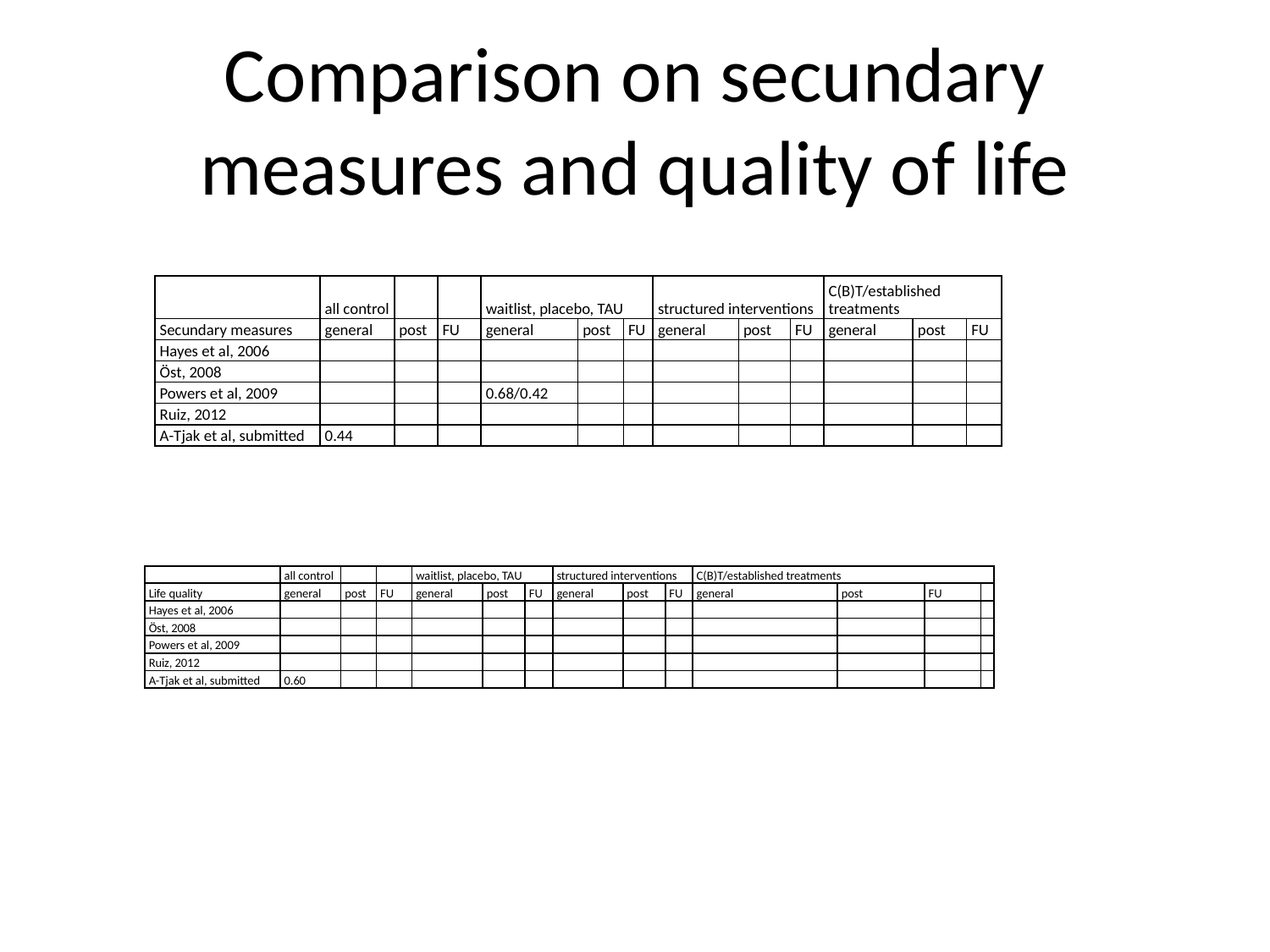

# Comparison on secundary measures and quality of life
|  | all control |  |  | waitlist, placebo, TAU |  |  | structured interventions |  |  | C(B)T/established treatments |  |  |
| --- | --- | --- | --- | --- | --- | --- | --- | --- | --- | --- | --- | --- |
| Secundary measures | general | post | FU | general | post | FU | general | post | FU | general | post | FU |
| Hayes et al, 2006 |  |  |  |  |  |  |  |  |  |  |  |  |
| Öst, 2008 |  |  |  |  |  |  |  |  |  |  |  |  |
| Powers et al, 2009 |  |  |  | 0.68/0.42 |  |  |  |  |  |  |  |  |
| Ruiz, 2012 |  |  |  |  |  |  |  |  |  |  |  |  |
| A-Tjak et al, submitted | 0.44 |  |  |  |  |  |  |  |  |  |  |  |
|  | all control |  |  | waitlist, placebo, TAU |  |  | structured interventions |  |  | C(B)T/established treatments |  |  |  |
| --- | --- | --- | --- | --- | --- | --- | --- | --- | --- | --- | --- | --- | --- |
| Life quality | general | post | FU | general | post | FU | general | post | FU | general | post | FU |  |
| Hayes et al, 2006 |  |  |  |  |  |  |  |  |  |  |  |  |  |
| Öst, 2008 |  |  |  |  |  |  |  |  |  |  |  |  |  |
| Powers et al, 2009 |  |  |  |  |  |  |  |  |  |  |  |  |  |
| Ruiz, 2012 |  |  |  |  |  |  |  |  |  |  |  |  |  |
| A-Tjak et al, submitted | 0.60 |  |  |  |  |  |  |  |  |  |  |  |  |